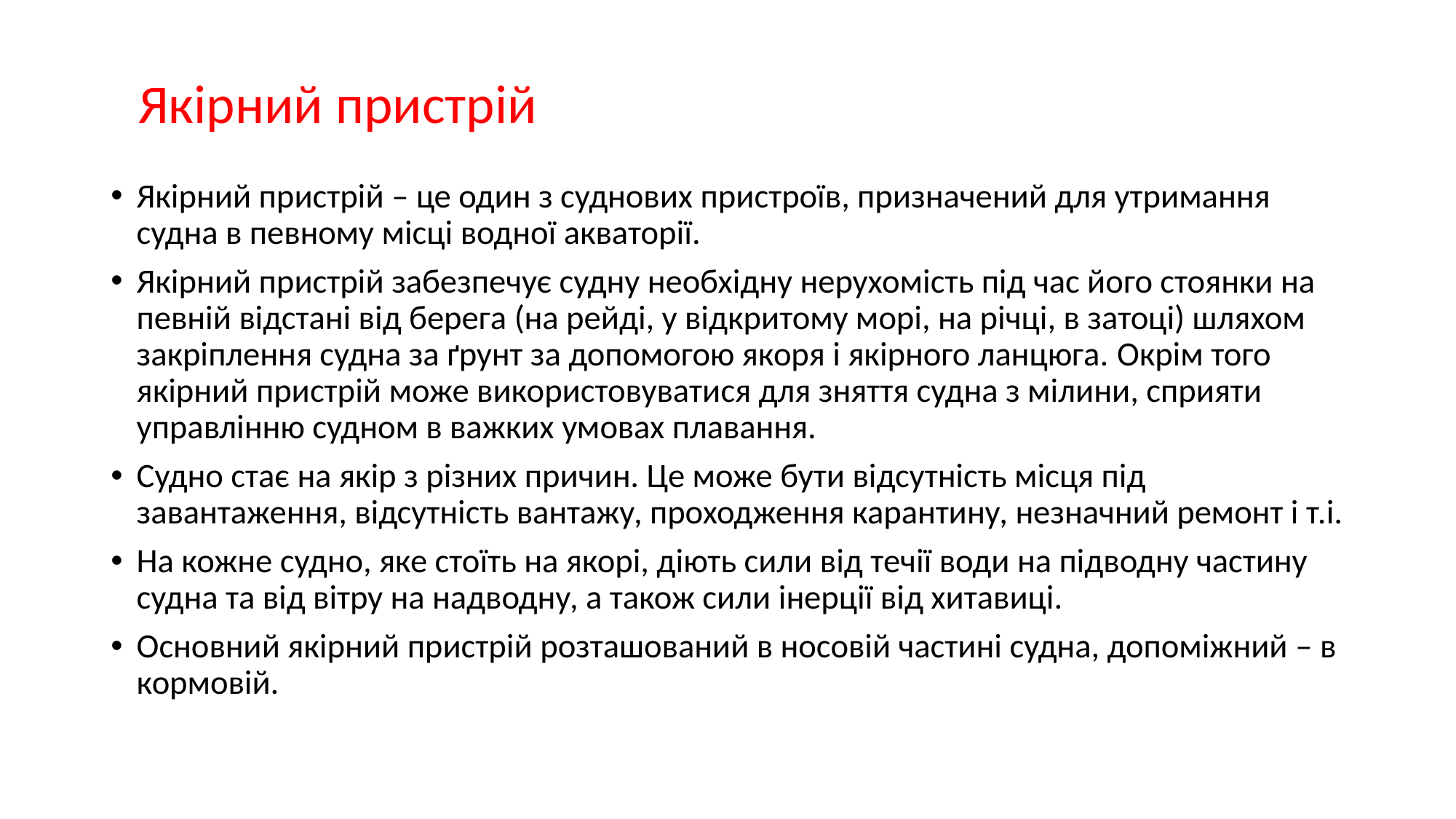

# Якірний пристрій
Якірний пристрій – це один з суднових пристроїв, призначений для утримання судна в певному місці водної акваторії.
Якірний пристрій забезпечує судну необхідну нерухомість під час його стоянки на певній відстані від берега (на рейді, у відкритому морі, на річці, в затоці) шляхом закріплення судна за ґрунт за допомогою якоря і якірного ланцюга. Окрім того якірний пристрій може використовуватися для зняття судна з мілини, сприяти управлінню судном в важких умовах плавання.
Судно стає на якір з різних причин. Це може бути відсутність місця під завантаження, відсутність вантажу, проходження карантину, незначний ремонт і т.і.
На кожне судно, яке стоїть на якорі, діють сили від течії води на підводну частину судна та від вітру на надводну, а також сили інерції від хитавиці.
Основний якірний пристрій розташований в носовій частині судна, допоміжний – в кормовій.